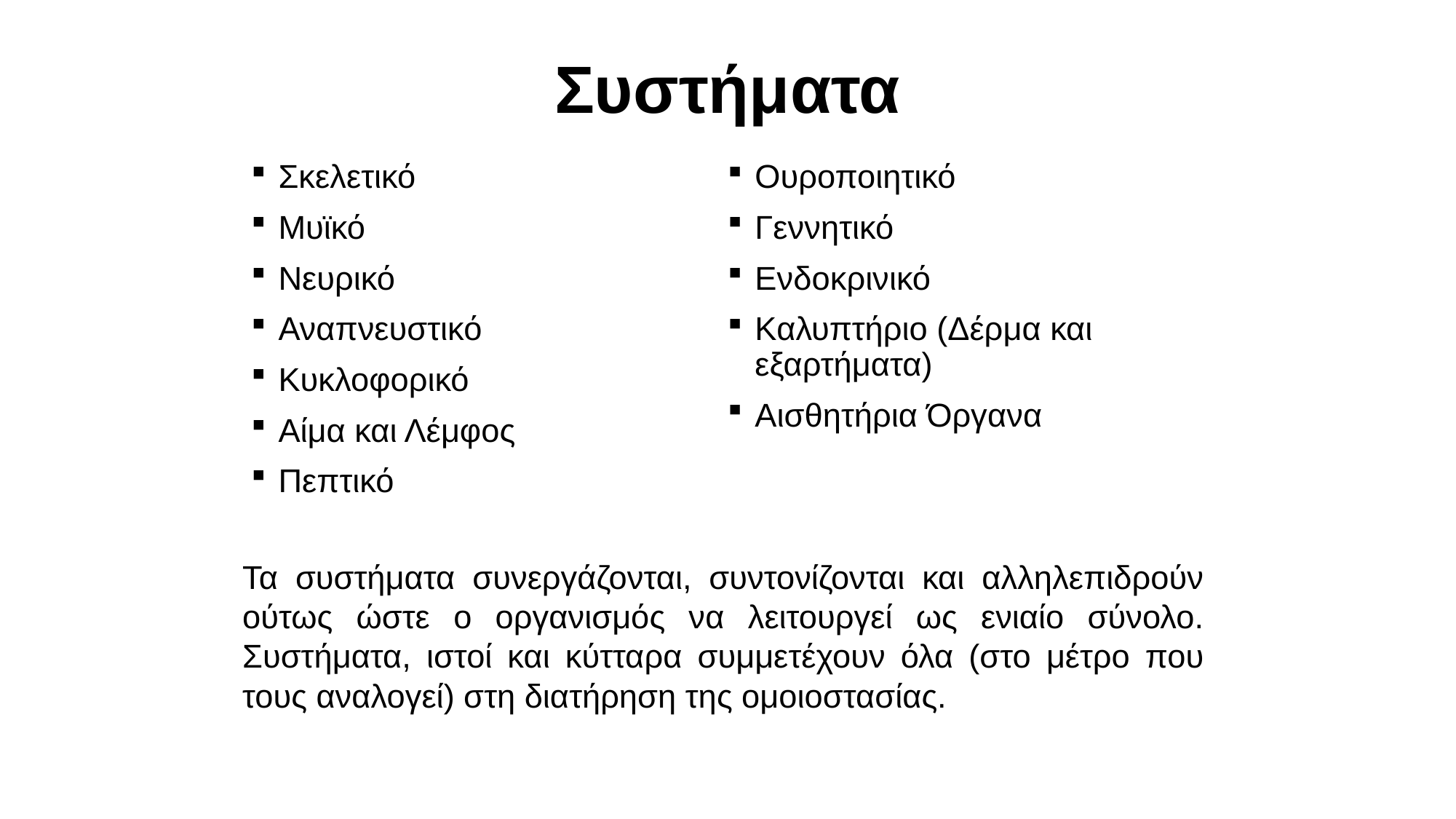

# Συστήματα
Σκελετικό
Μυϊκό
Νευρικό
Αναπνευστικό
Κυκλοφορικό
Αίμα και Λέμφος
Πεπτικό
Ουροποιητικό
Γεννητικό
Ενδοκρινικό
Καλυπτήριο (Δέρμα και εξαρτήματα)
Αισθητήρια Όργανα

Τα συστήματα συνεργάζονται, συντονίζονται και αλληλεπιδρούν ούτως ώστε ο οργανισμός να λειτουργεί ως ενιαίο σύνολο. Συστήματα, ιστοί και κύτταρα συμμετέχουν όλα (στο μέτρο που τους αναλογεί) στη διατήρηση της ομοιοστασίας.